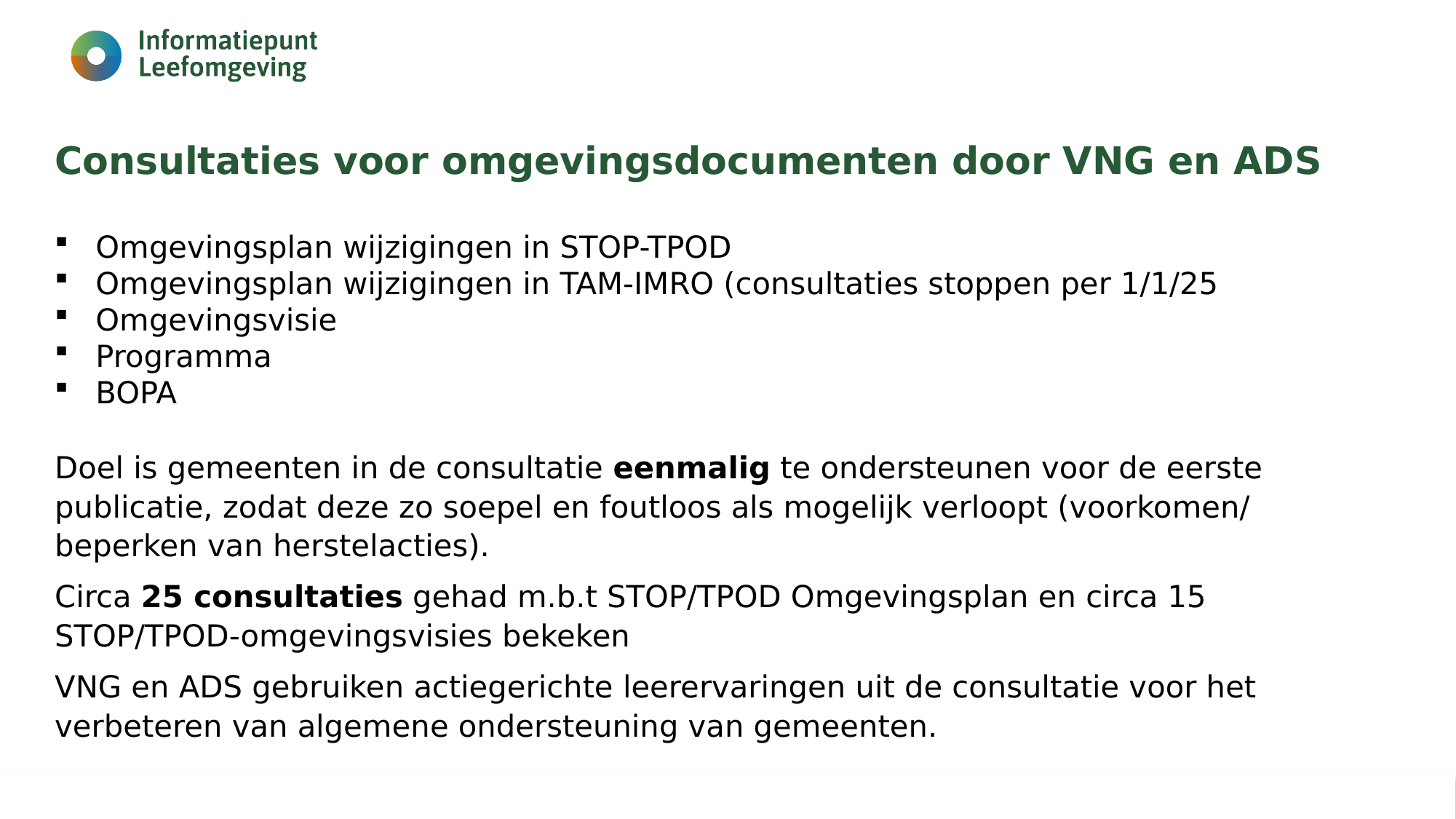

# Consultaties voor Omgevingsdocumenten door VNG en ADS
Consultaties voor omgevingsdocumenten door VNG en ADS

Omgevingsplan wijzigingen in STOP-TPOD
Omgevingsplan wijzigingen in TAM-IMRO (consultaties stoppen per 1/1/25
Omgevingsvisie
Programma
BOPA

Doel is gemeenten in de consultatie eenmalig te ondersteunen voor de eerste publicatie, zodat deze zo soepel en foutloos als mogelijk verloopt (voorkomen/ beperken van herstelacties).
Circa 25 consultaties gehad m.b.t STOP/TPOD Omgevingsplan en circa 15 STOP/TPOD-omgevingsvisies bekeken
VNG en ADS gebruiken actiegerichte leerervaringen uit de consultatie voor het verbeteren van algemene ondersteuning van gemeenten.